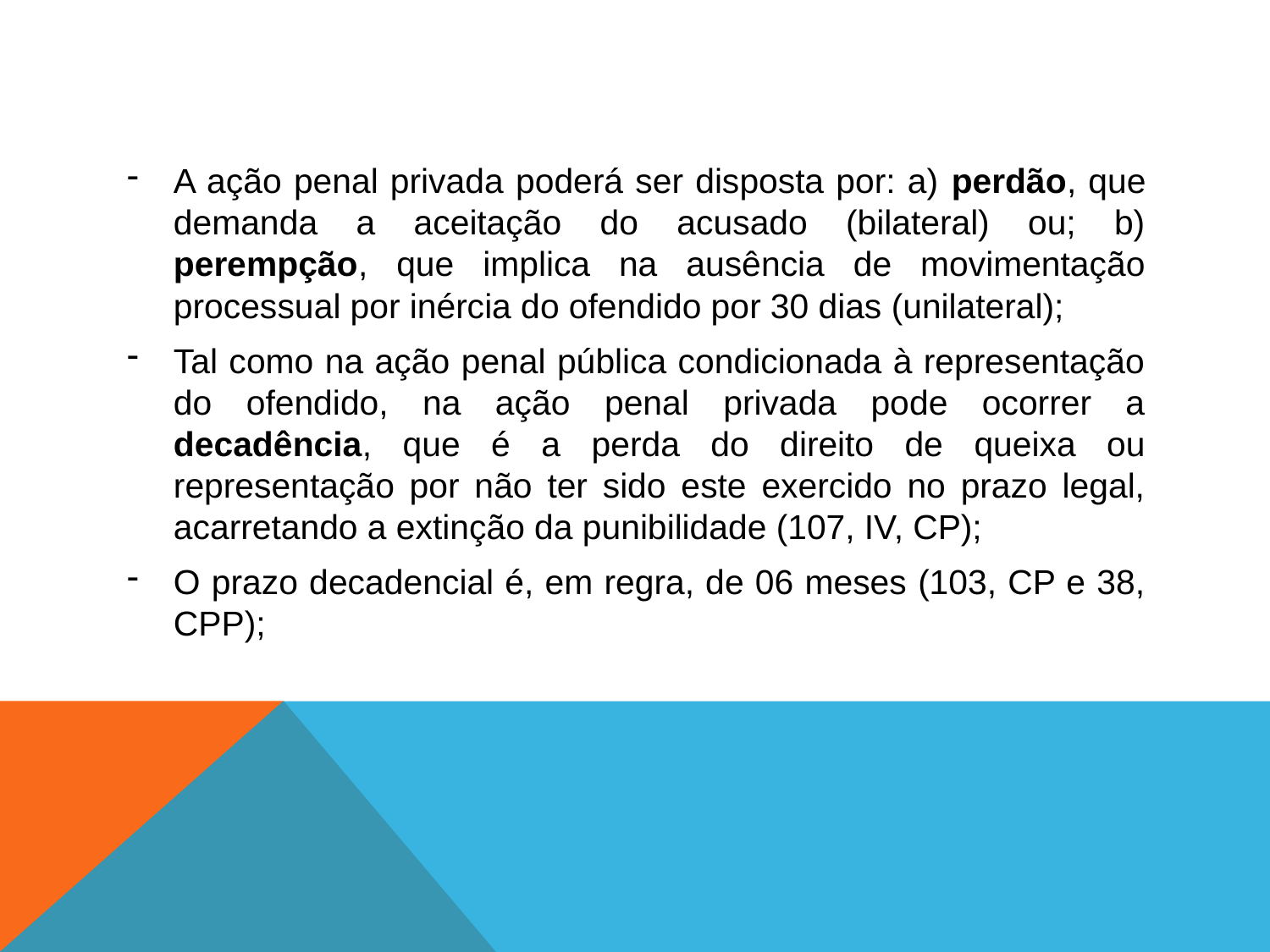

A ação penal privada poderá ser disposta por: a) perdão, que demanda a aceitação do acusado (bilateral) ou; b) perempção, que implica na ausência de movimentação processual por inércia do ofendido por 30 dias (unilateral);
Tal como na ação penal pública condicionada à representação do ofendido, na ação penal privada pode ocorrer a decadência, que é a perda do direito de queixa ou representação por não ter sido este exercido no prazo legal, acarretando a extinção da punibilidade (107, IV, CP);
O prazo decadencial é, em regra, de 06 meses (103, CP e 38, CPP);